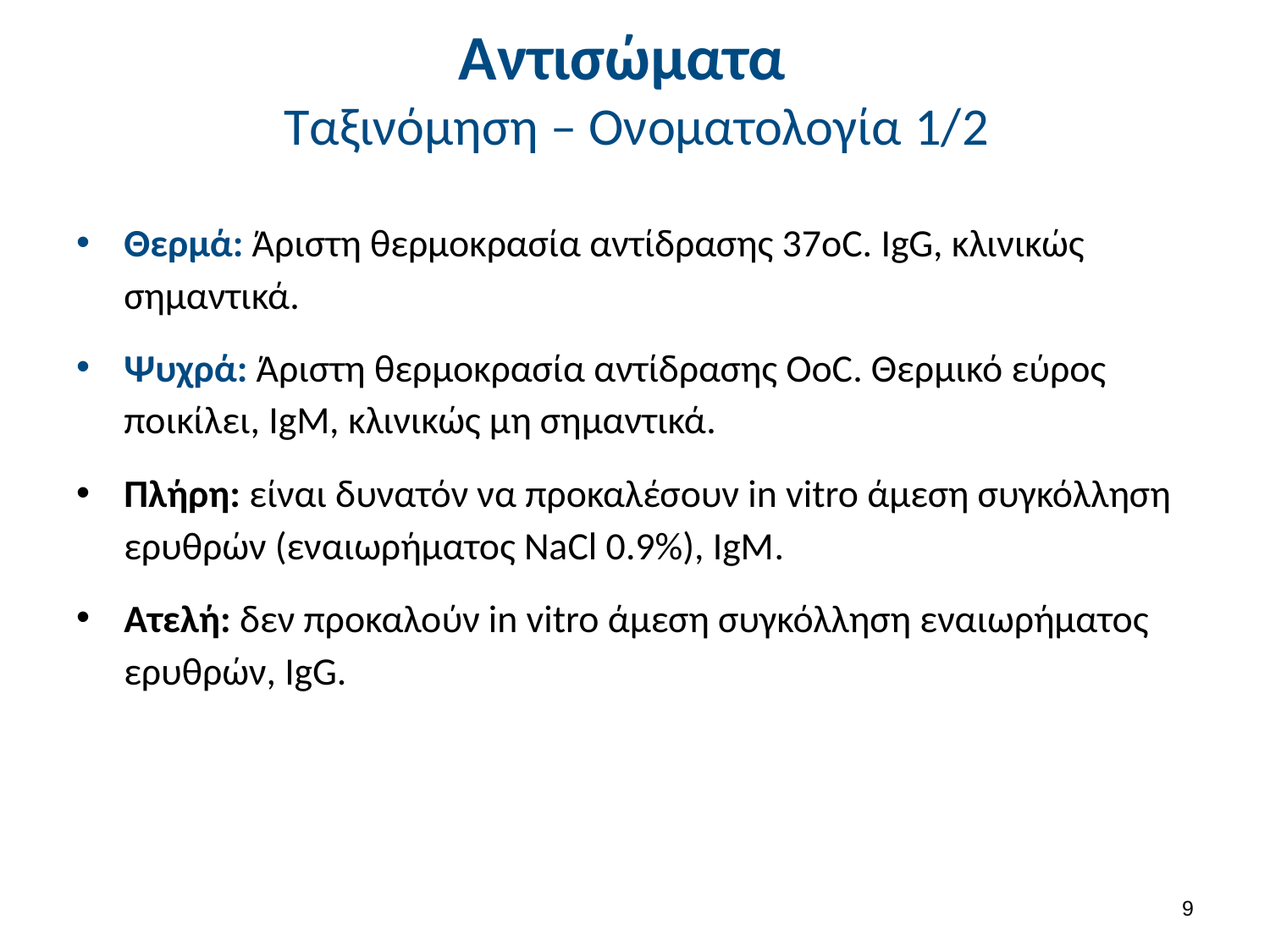

# Αντισώματα Ταξινόμηση – Ονοματολογία 1/2
Θερμά: Άριστη θερμοκρασία αντίδρασης 37οC. IgG, κλινικώς σημαντικά.
Ψυχρά: Άριστη θερμοκρασία αντίδρασης ΟοC. Θερμικό εύρος ποικίλει, IgΜ, κλινικώς μη σημαντικά.
Πλήρη: είναι δυνατόν να προκαλέσουν in vitro άμεση συγκόλληση ερυθρών (εναιωρήματος NaCl 0.9%), IgΜ.
Ατελή: δεν προκαλούν in vitro άμεση συγκόλληση εναιωρήματος ερυθρών, IgG.
9